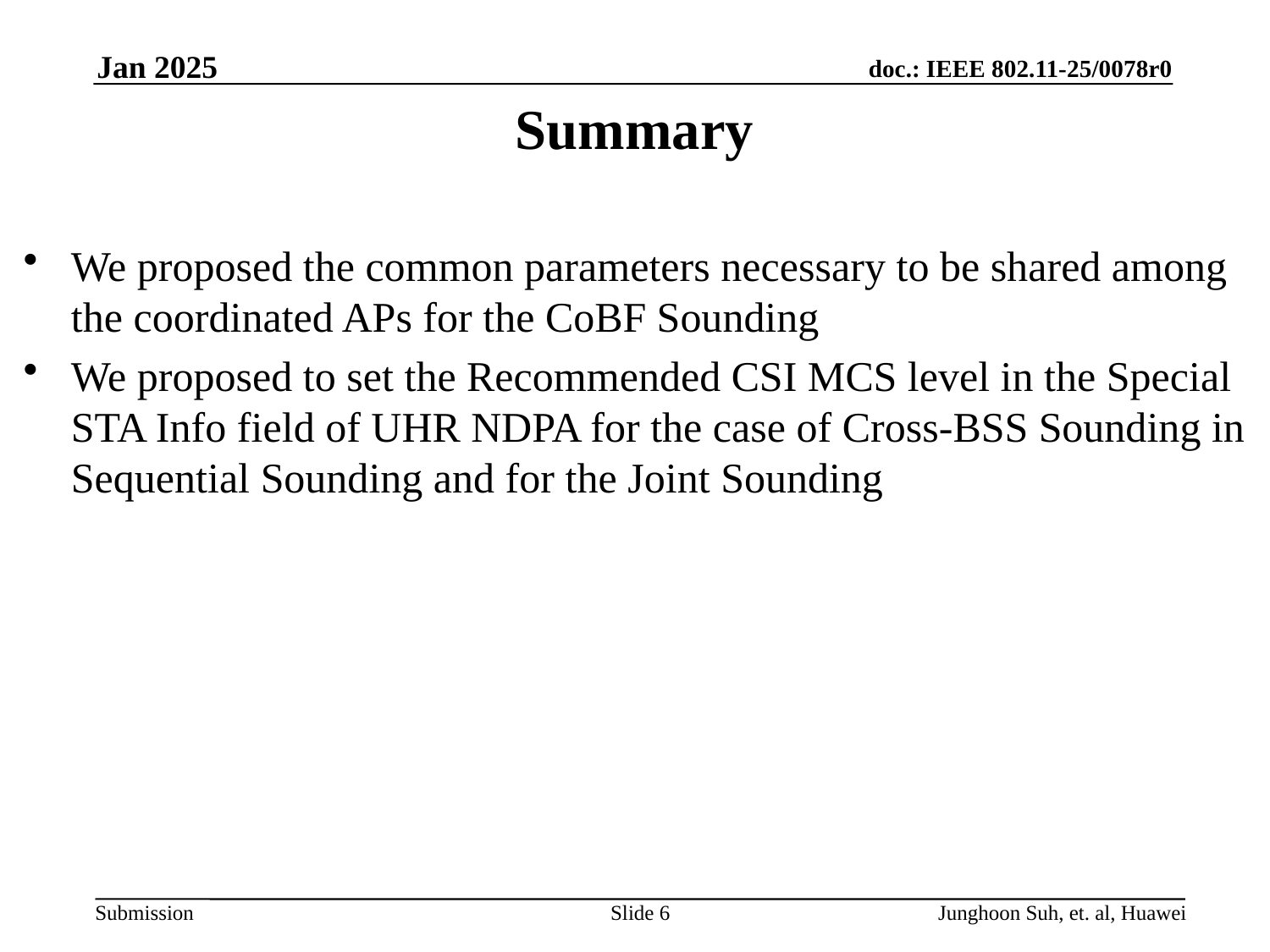

Jan 2025
# Summary
We proposed the common parameters necessary to be shared among the coordinated APs for the CoBF Sounding
We proposed to set the Recommended CSI MCS level in the Special STA Info field of UHR NDPA for the case of Cross-BSS Sounding in Sequential Sounding and for the Joint Sounding

Slide 6
Junghoon Suh, et. al, Huawei